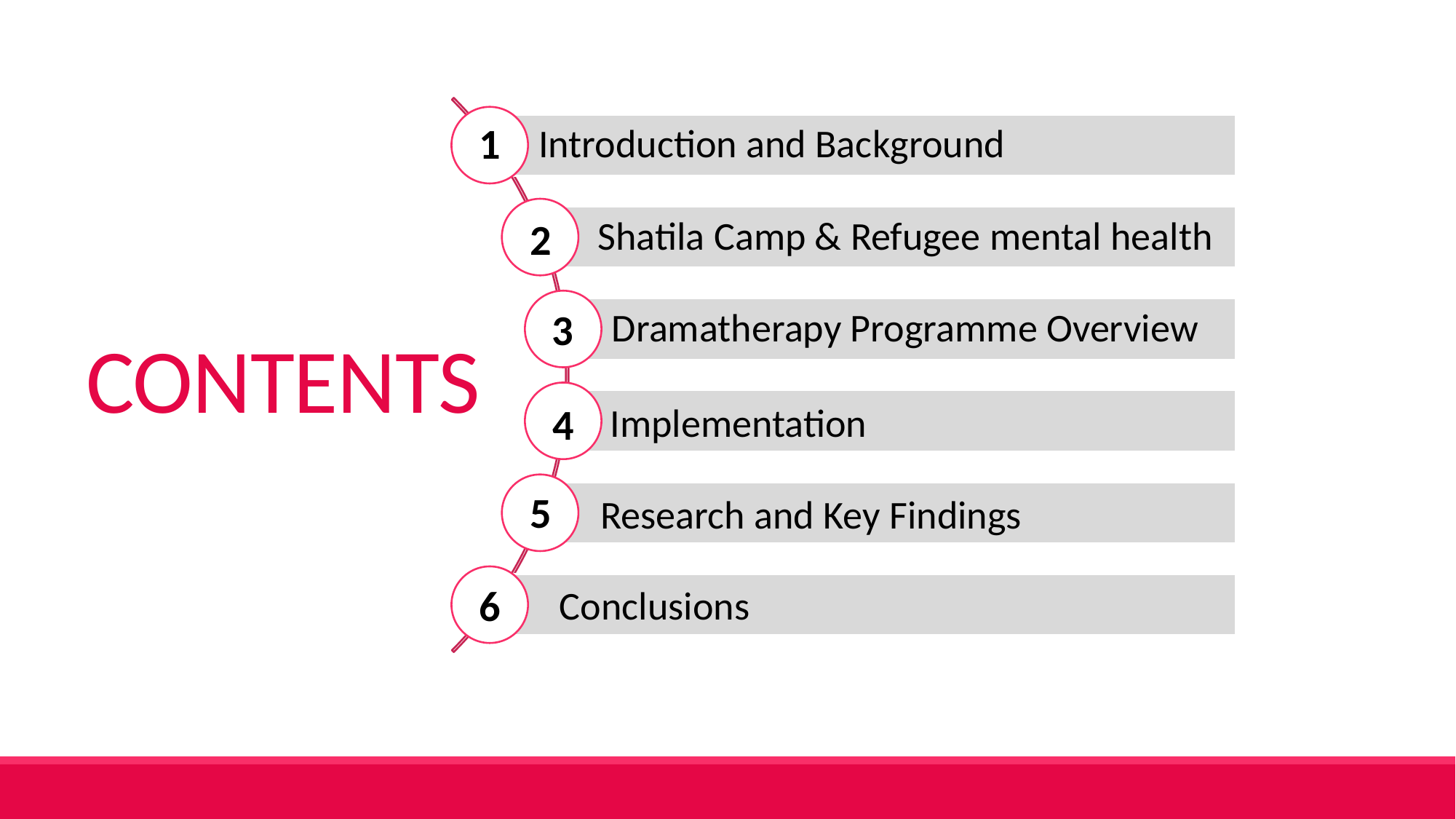

Introduction and Background
 Shatila Camp & Refugee mental health
Dramatherapy Programme Overview

1

2
CONTENTS
3
4
Implementation
5
Research and Key Findings
6
Conclusions